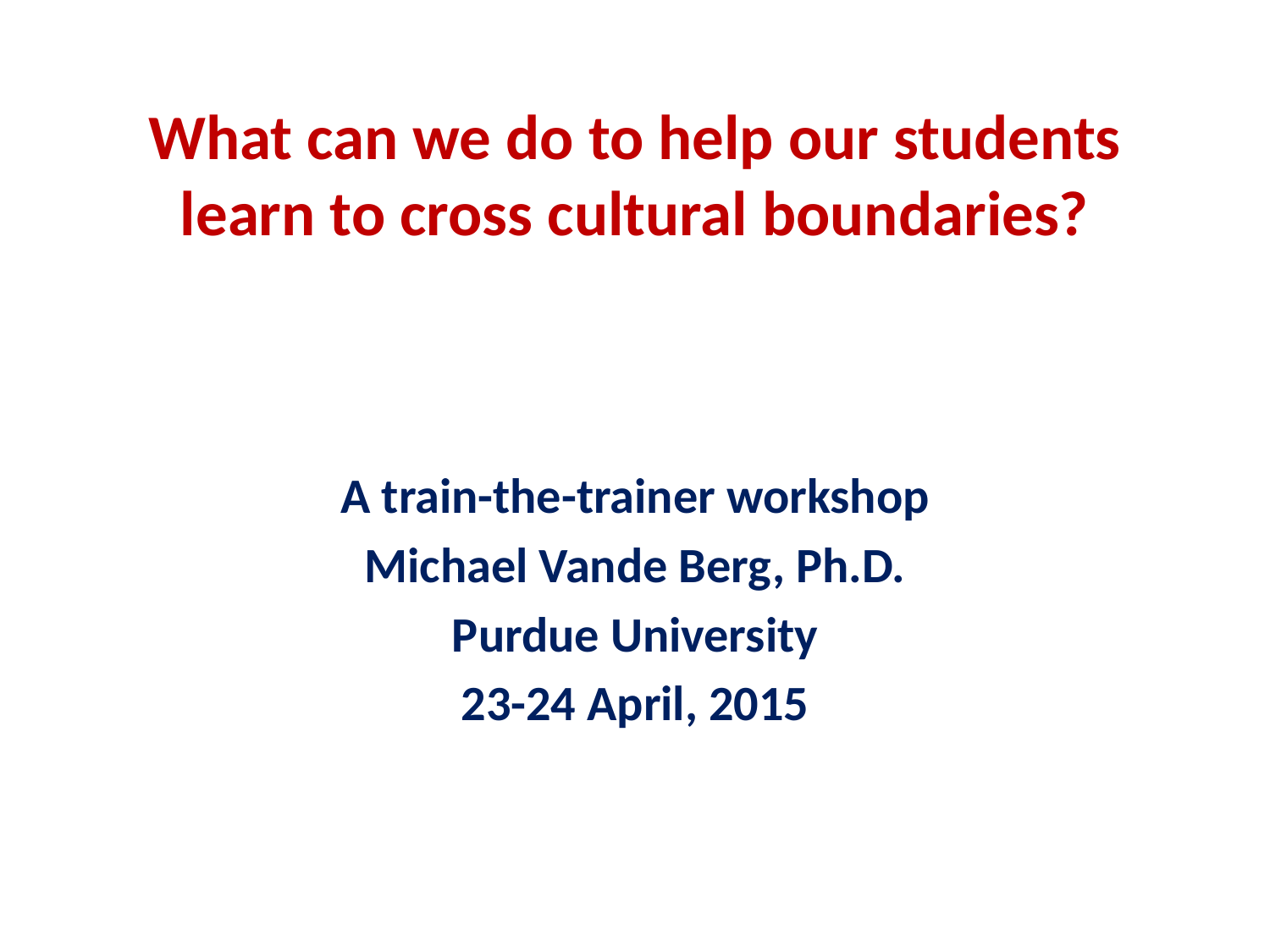

# What can we do to help our students learn to cross cultural boundaries?

A train-the-trainer workshop
Michael Vande Berg, Ph.D.
Purdue University
23-24 April, 2015